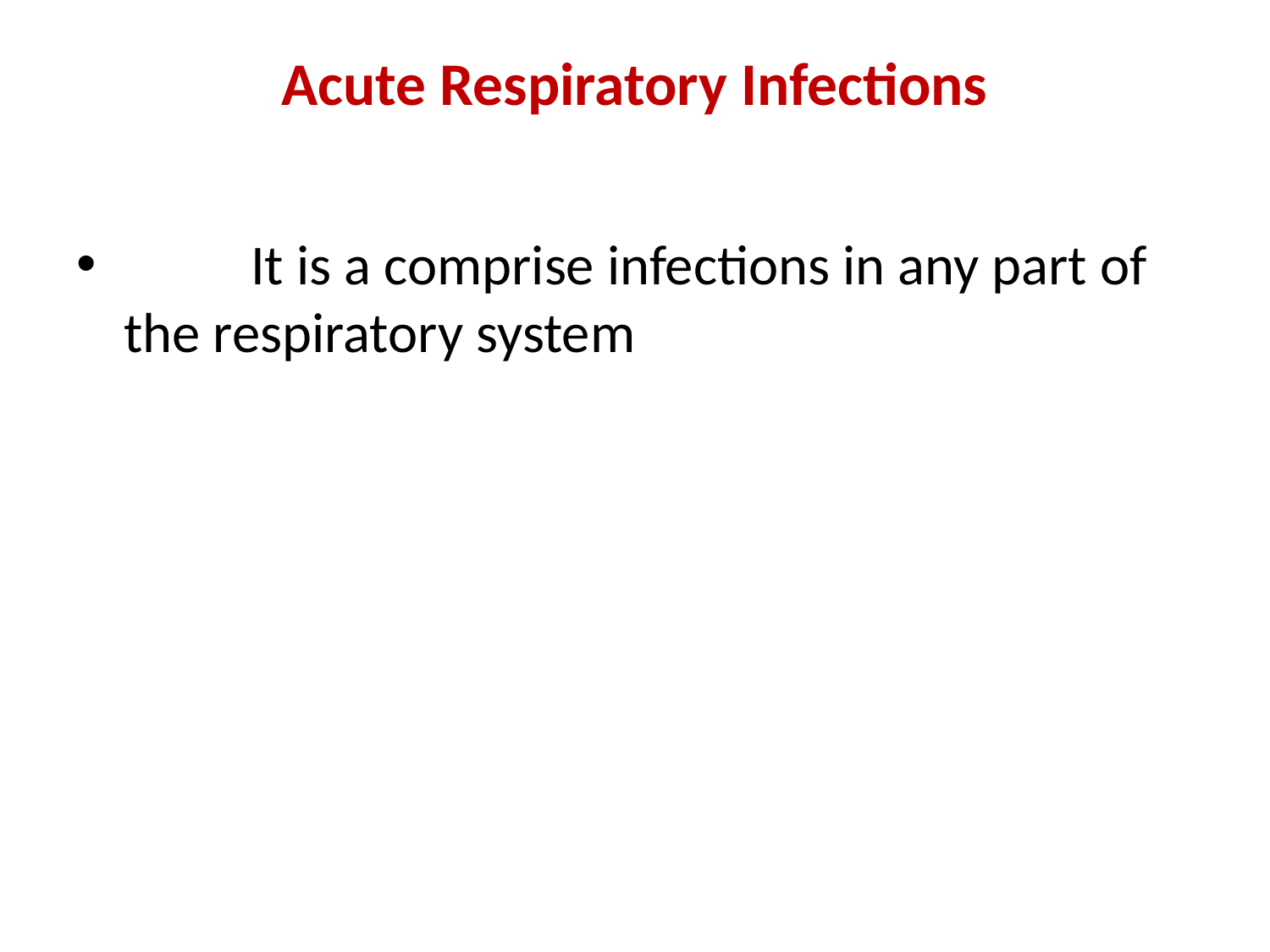

# Acute Respiratory Infections
	It is a comprise infections in any part of the respiratory system